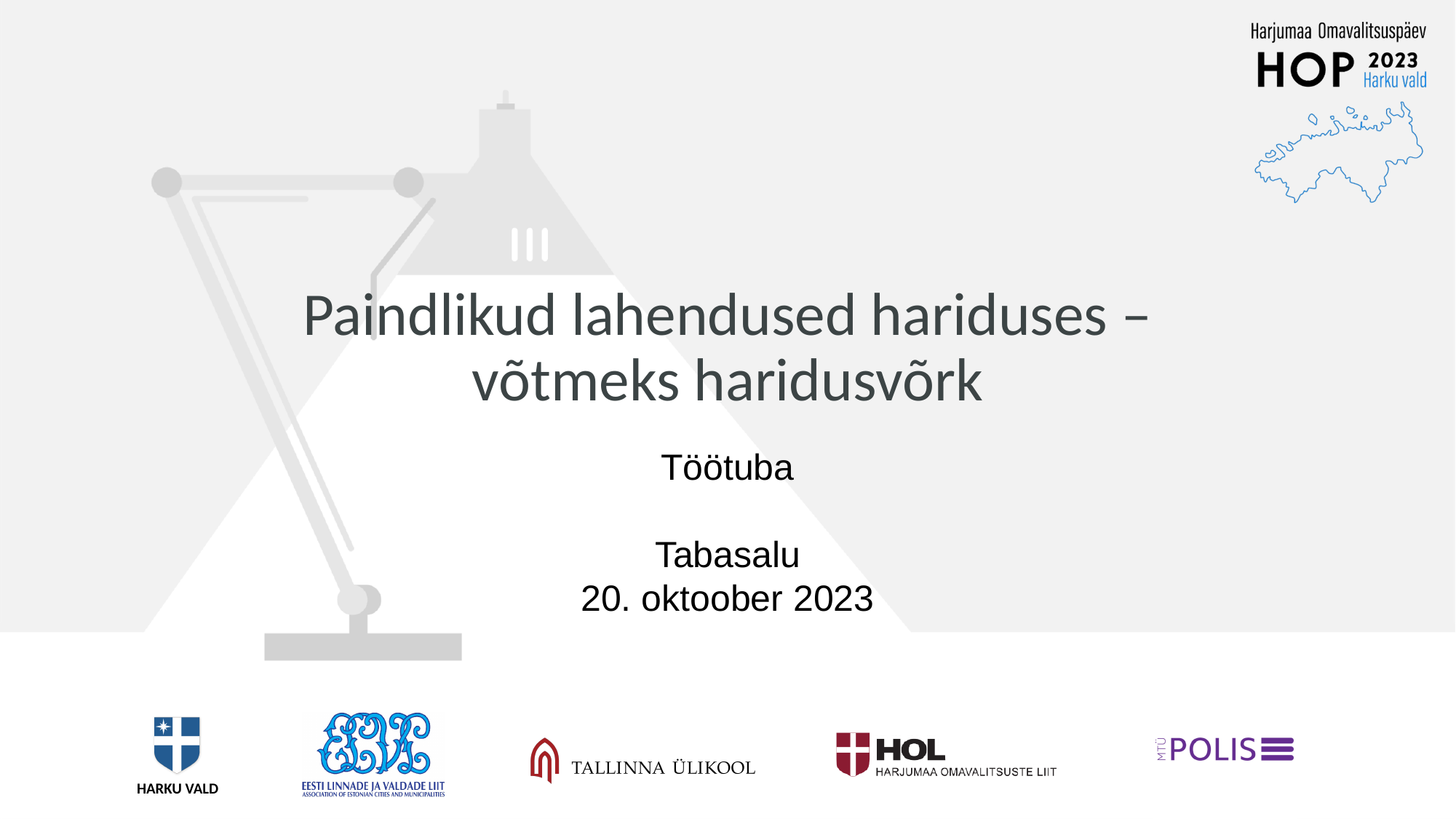

# Paindlikud lahendused hariduses – võtmeks haridusvõrk
Töötuba

Tabasalu
20. oktoober 2023